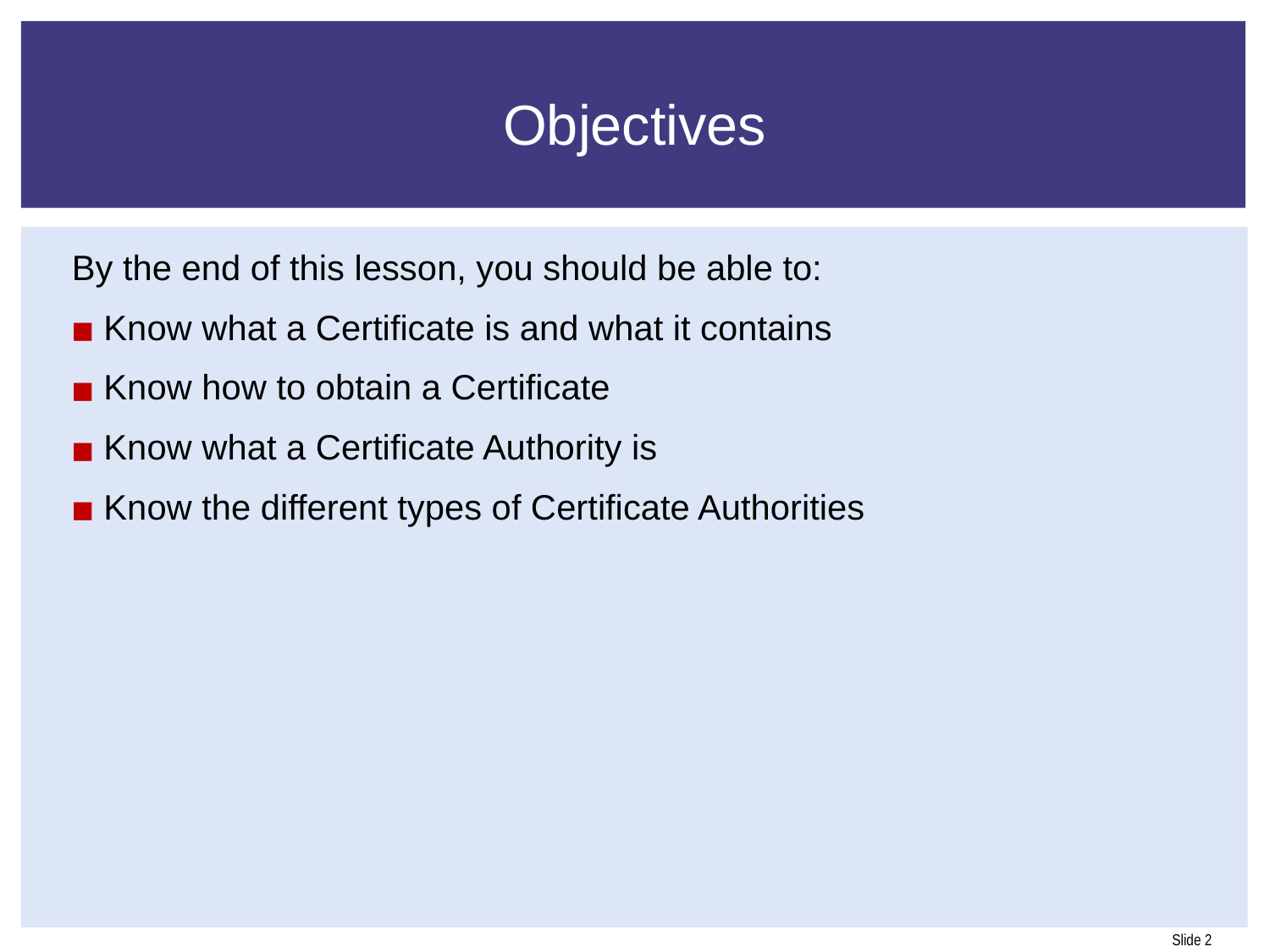

# Objectives
By the end of this lesson, you should be able to:
Know what a Certificate is and what it contains
Know how to obtain a Certificate
Know what a Certificate Authority is
Know the different types of Certificate Authorities